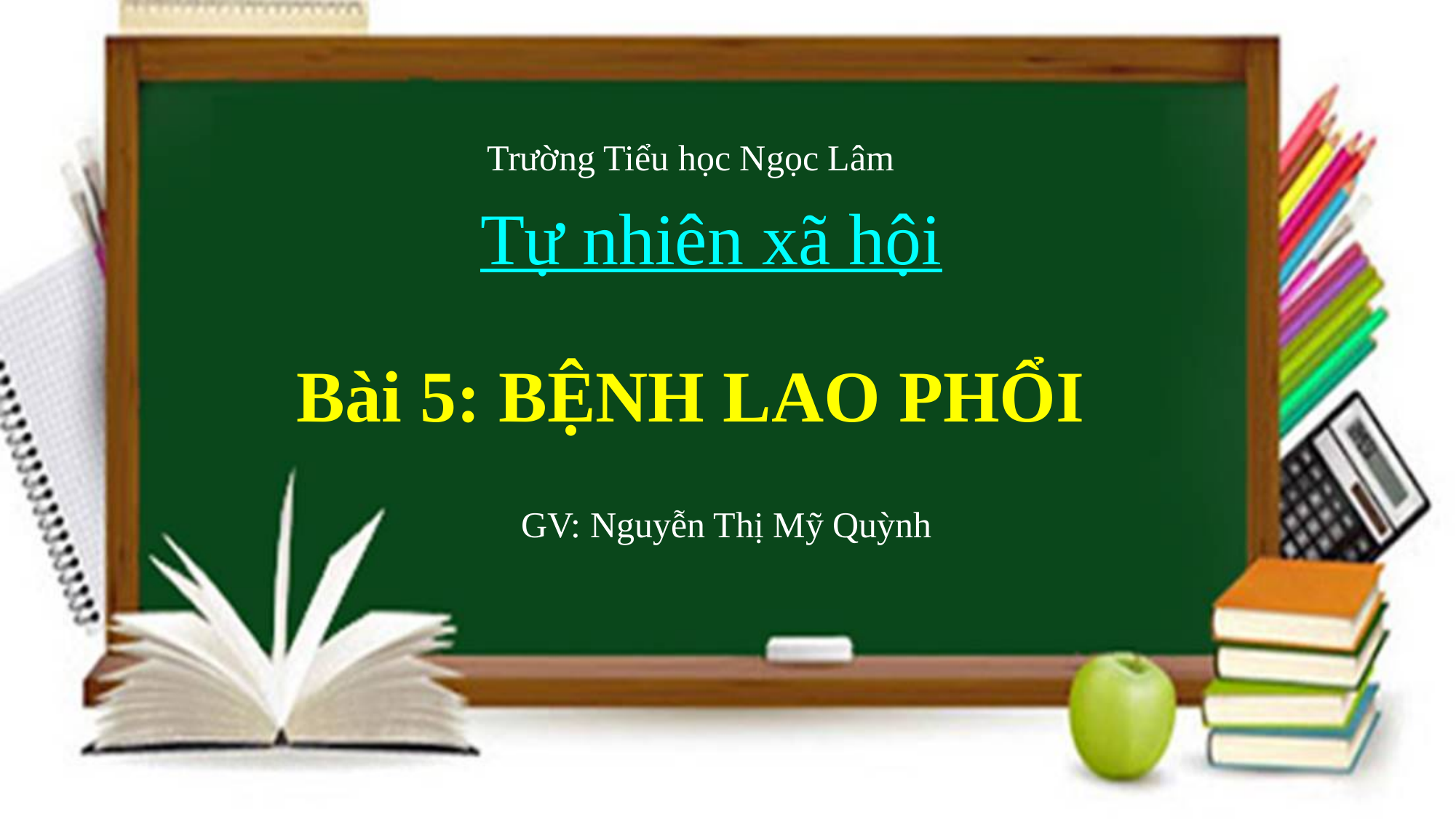

Trường Tiểu học Ngọc Lâm
Tự nhiên xã hội
Bài 5: BỆNH LAO PHỔI
GV: Nguyễn Thị Mỹ Quỳnh